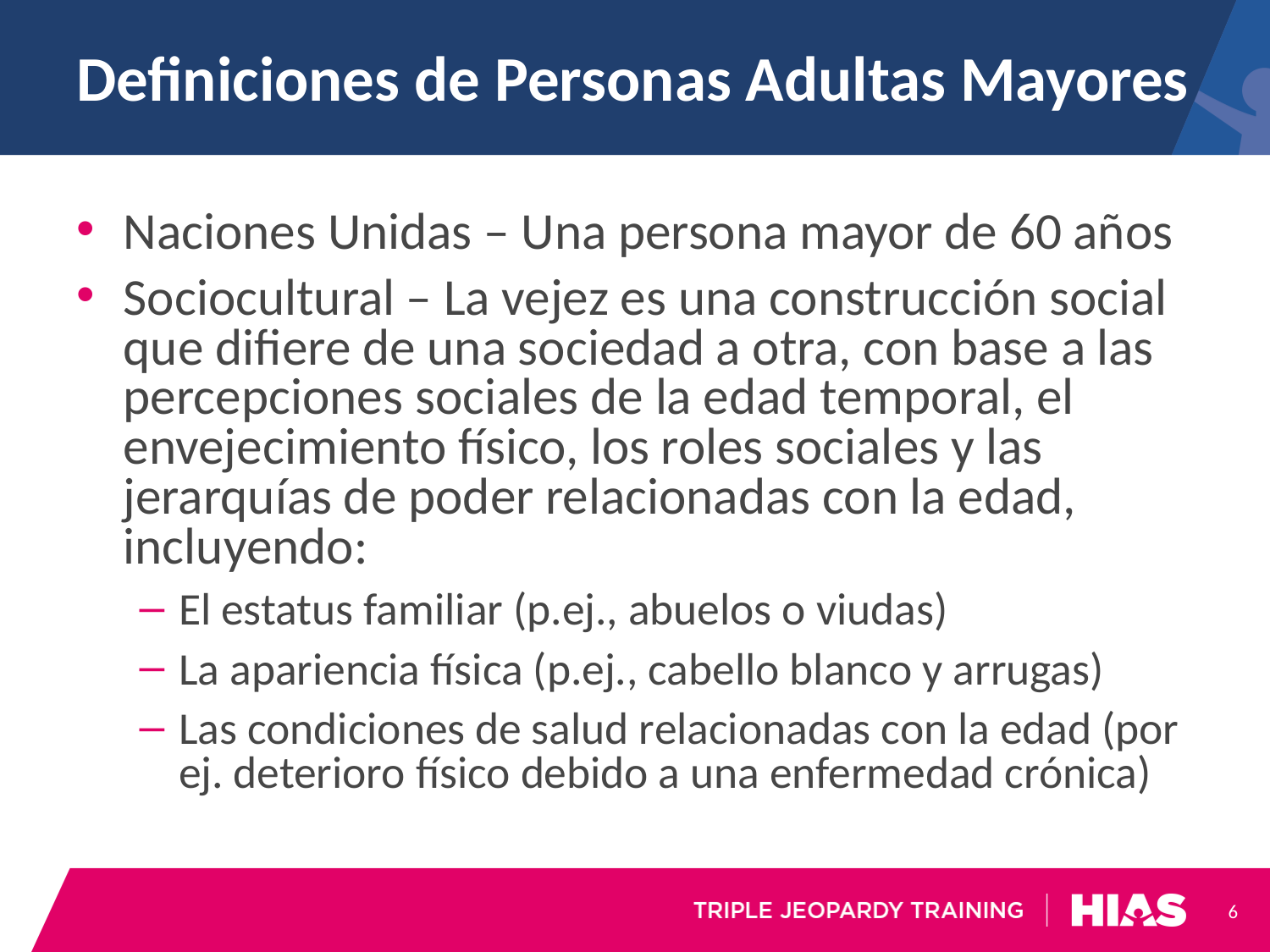

# Definiciones de Personas Adultas Mayores
Naciones Unidas – Una persona mayor de 60 años
Sociocultural – La vejez es una construcción social que difiere de una sociedad a otra, con base a las percepciones sociales de la edad temporal, el envejecimiento físico, los roles sociales y las jerarquías de poder relacionadas con la edad, incluyendo:
El estatus familiar (p.ej., abuelos o viudas)
La apariencia física (p.ej., cabello blanco y arrugas)
Las condiciones de salud relacionadas con la edad (por ej. deterioro físico debido a una enfermedad crónica)